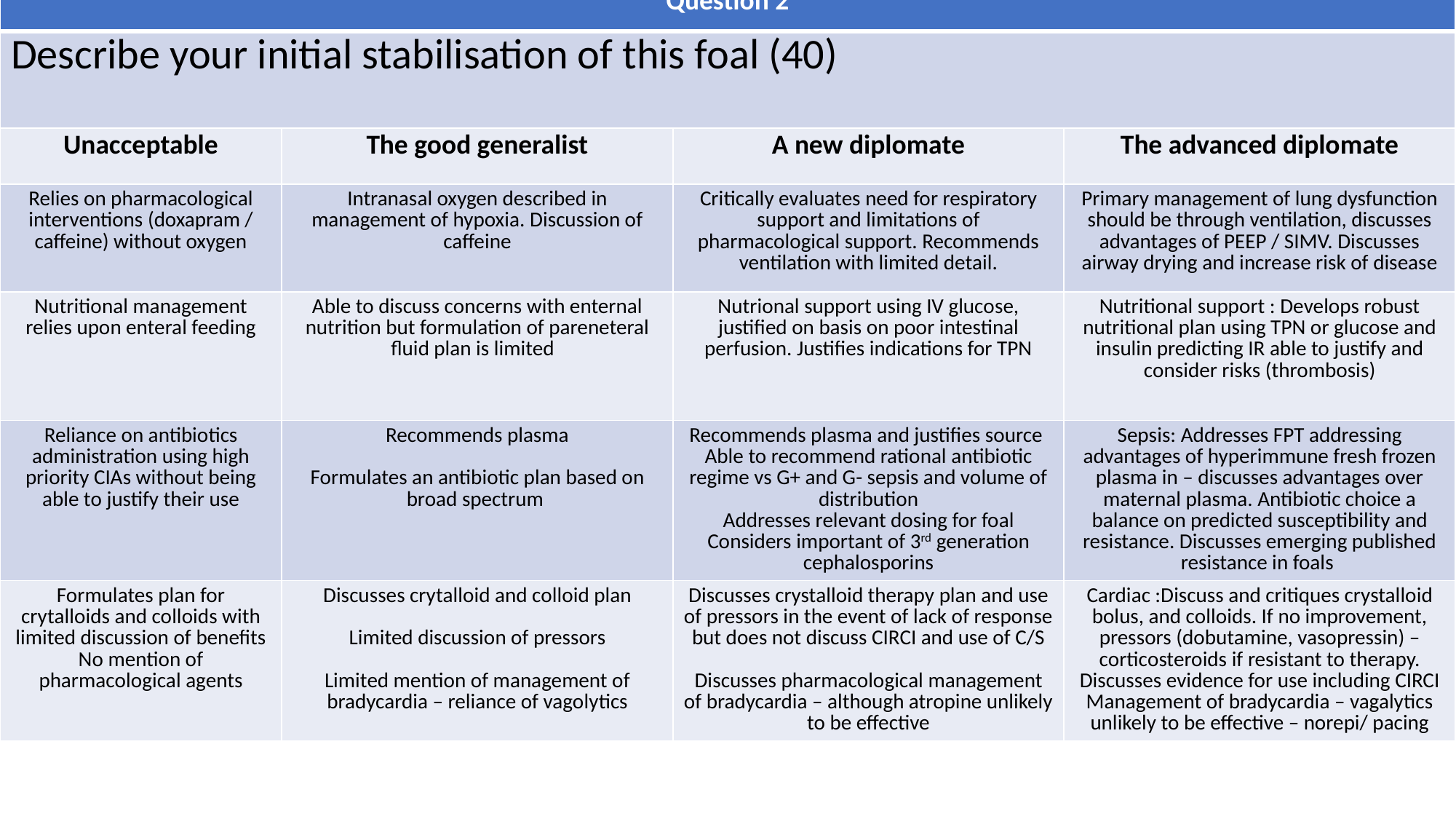

| Question 2 |  |  |  |
| --- | --- | --- | --- |
| Describe your initial stabilisation of this foal (40) |  |  |  |
| Unacceptable | The good generalist | A new diplomate | The advanced diplomate |
| Relies on pharmacological interventions (doxapram / caffeine) without oxygen | Intranasal oxygen described in management of hypoxia. Discussion of caffeine | Critically evaluates need for respiratory support and limitations of pharmacological support. Recommends ventilation with limited detail. | Primary management of lung dysfunction should be through ventilation, discusses advantages of PEEP / SIMV. Discusses airway drying and increase risk of disease |
| Nutritional management relies upon enteral feeding | Able to discuss concerns with enternal nutrition but formulation of pareneteral fluid plan is limited | Nutrional support using IV glucose, justified on basis on poor intestinal perfusion. Justifies indications for TPN | Nutritional support : Develops robust nutritional plan using TPN or glucose and insulin predicting IR able to justify and consider risks (thrombosis) |
| Reliance on antibiotics administration using high priority CIAs without being able to justify their use | Recommends plasma Formulates an antibiotic plan based on broad spectrum | Recommends plasma and justifies source Able to recommend rational antibiotic regime vs G+ and G- sepsis and volume of distribution Addresses relevant dosing for foal Considers important of 3rd generation cephalosporins | Sepsis: Addresses FPT addressing advantages of hyperimmune fresh frozen plasma in – discusses advantages over maternal plasma. Antibiotic choice a balance on predicted susceptibility and resistance. Discusses emerging published resistance in foals |
| Formulates plan for crytalloids and colloids with limited discussion of benefits No mention of pharmacological agents | Discusses crytalloid and colloid plan Limited discussion of pressors Limited mention of management of bradycardia – reliance of vagolytics | Discusses crystalloid therapy plan and use of pressors in the event of lack of response but does not discuss CIRCI and use of C/S Discusses pharmacological management of bradycardia – although atropine unlikely to be effective | Cardiac :Discuss and critiques crystalloid bolus, and colloids. If no improvement, pressors (dobutamine, vasopressin) – corticosteroids if resistant to therapy. Discusses evidence for use including CIRCI Management of bradycardia – vagalytics unlikely to be effective – norepi/ pacing |
#